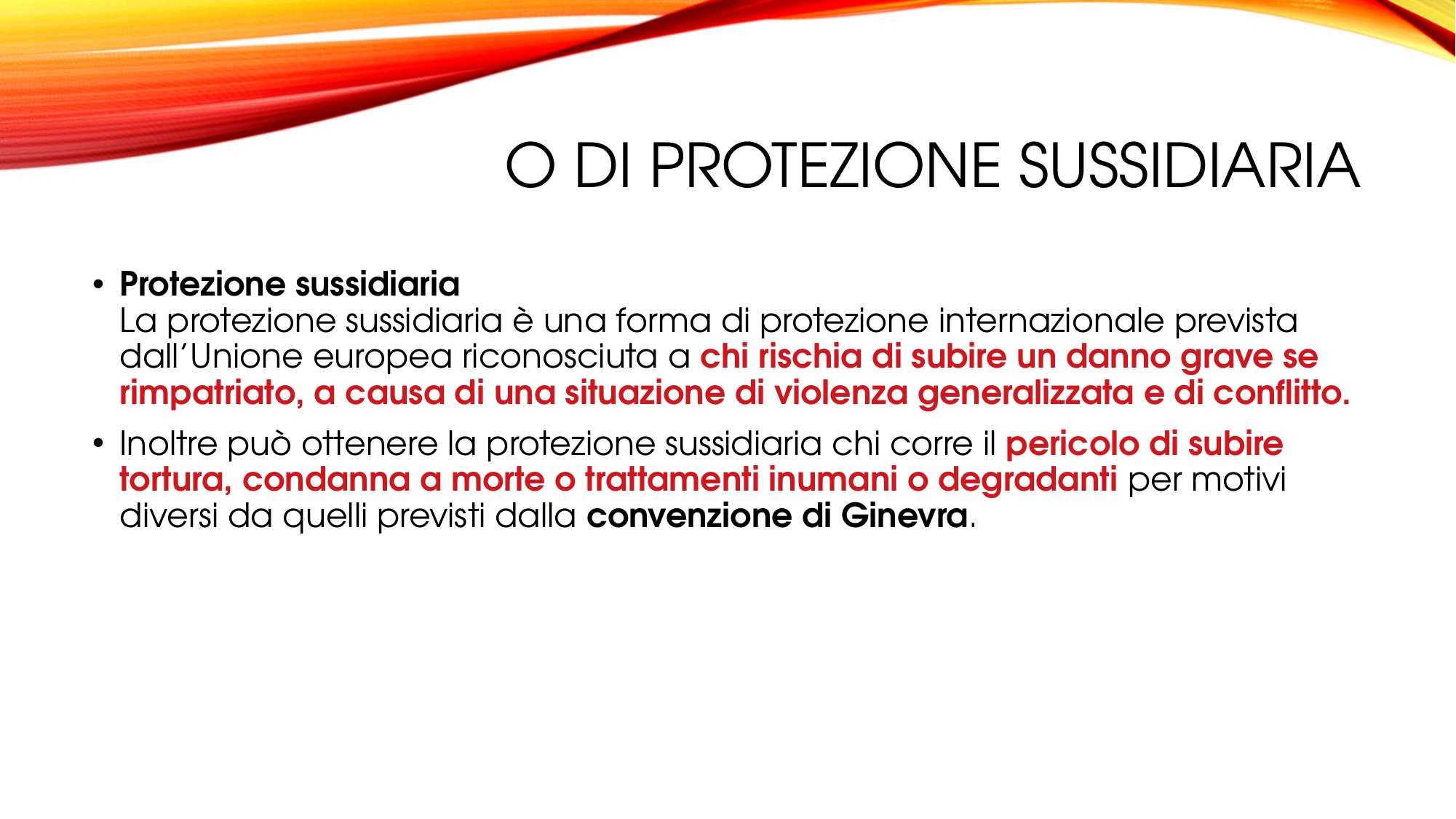

O di PROTEZIONE SUSSIDIARIA
Protezione sussidiaria
La protezione sussidiaria è una forma di protezione internazionale prevista dall’Unione europea riconosciuta a chi rischia di subire un danno grave se rimpatriato, a causa di una situazione di violenza generalizzata e di conflitto.
Inoltre può ottenere la protezione sussidiaria chi corre il pericolo di subire tortura, condanna a morte o trattamenti inumani o degradanti per motivi diversi da quelli previsti dalla convenzione di Ginevra.